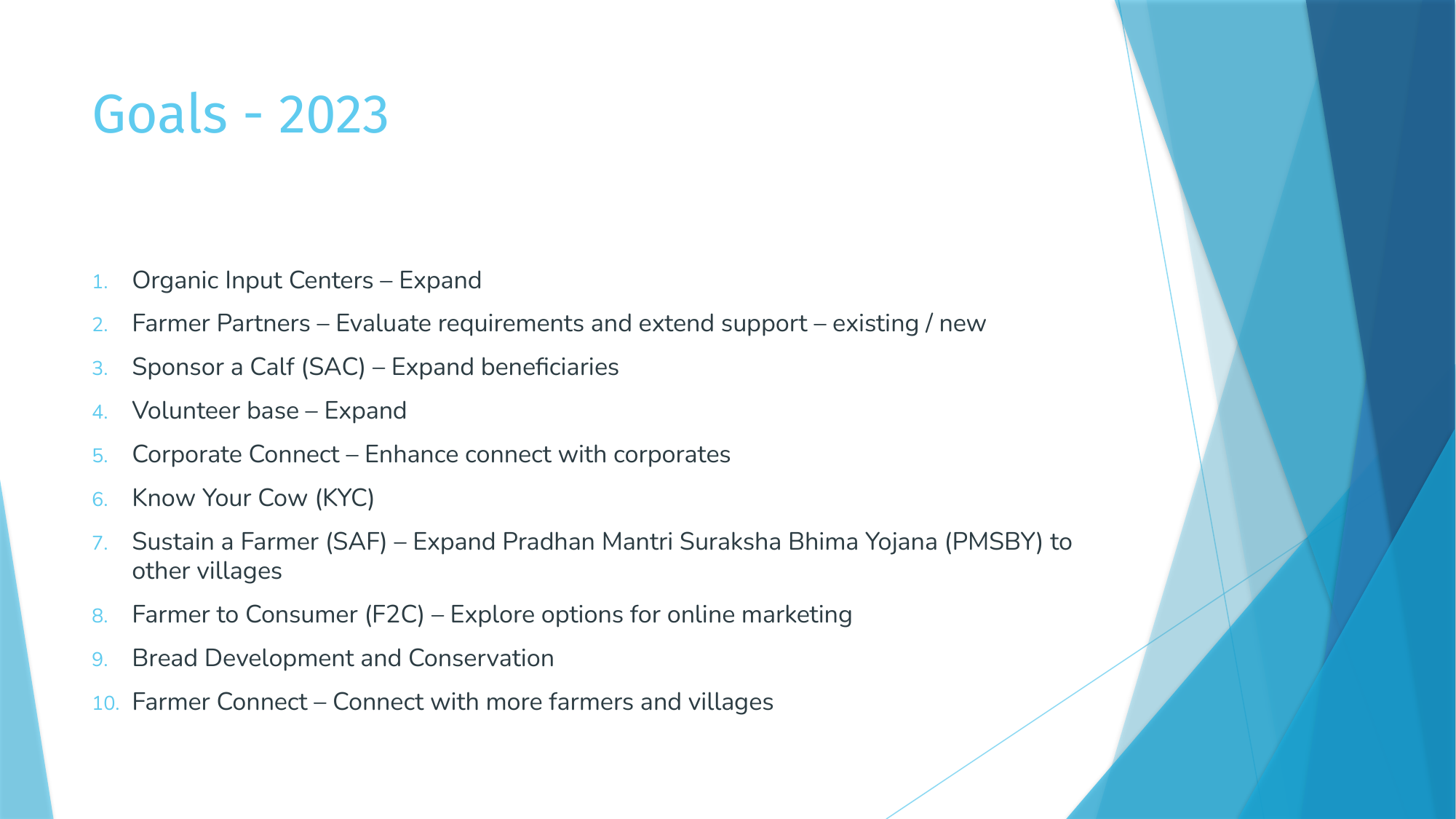

# Goals - 2023
Organic Input Centers – Expand
Farmer Partners – Evaluate requirements and extend support – existing / new
Sponsor a Calf (SAC) – Expand beneficiaries
Volunteer base – Expand
Corporate Connect – Enhance connect with corporates
Know Your Cow (KYC)
Sustain a Farmer (SAF) – Expand Pradhan Mantri Suraksha Bhima Yojana (PMSBY) to other villages
Farmer to Consumer (F2C) – Explore options for online marketing
Bread Development and Conservation
Farmer Connect – Connect with more farmers and villages